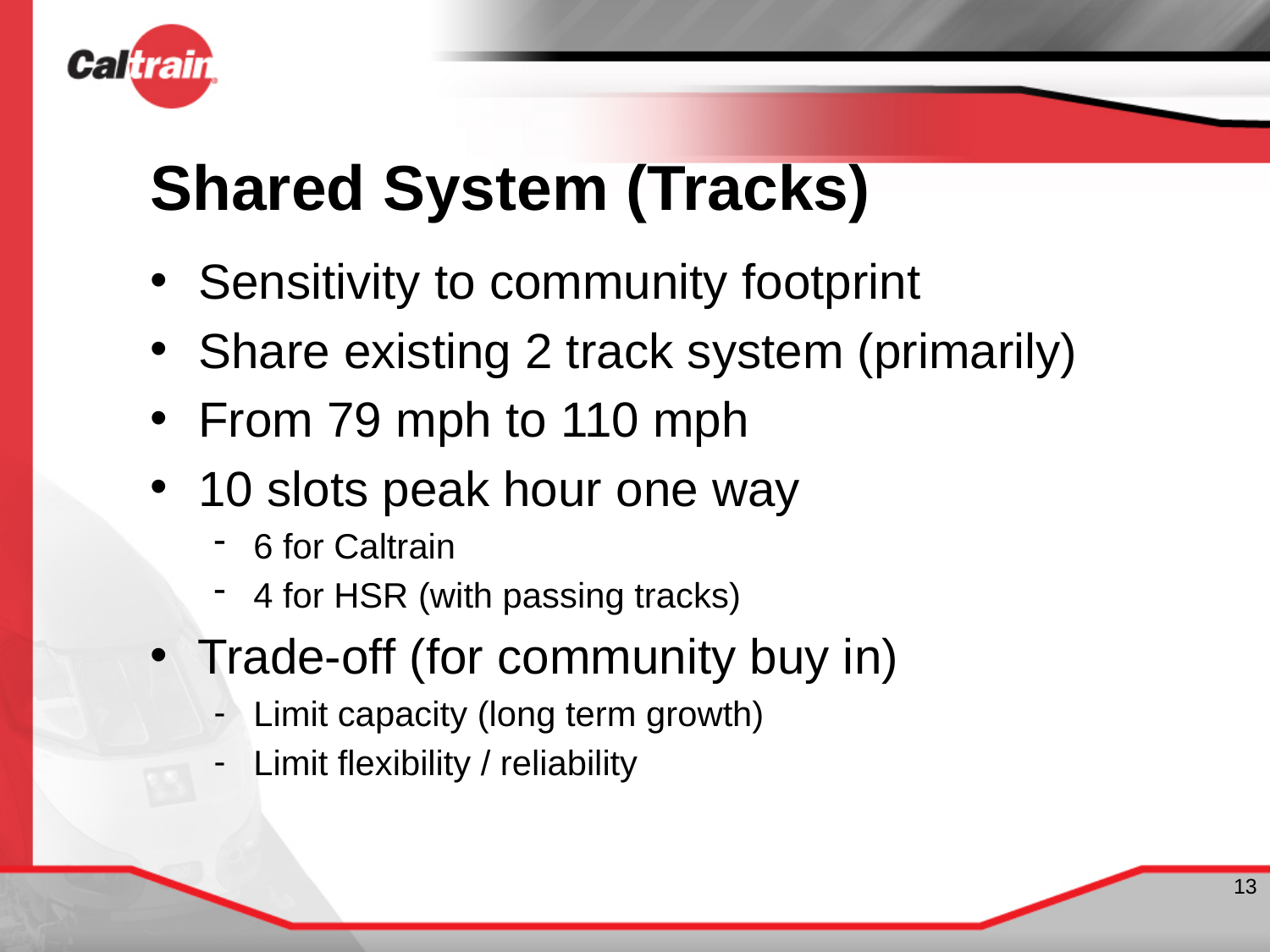

# Shared System (Tracks)
Sensitivity to community footprint
Share existing 2 track system (primarily)
From 79 mph to 110 mph
10 slots peak hour one way
6 for Caltrain
4 for HSR (with passing tracks)
Trade-off (for community buy in)
Limit capacity (long term growth)
Limit flexibility / reliability
13